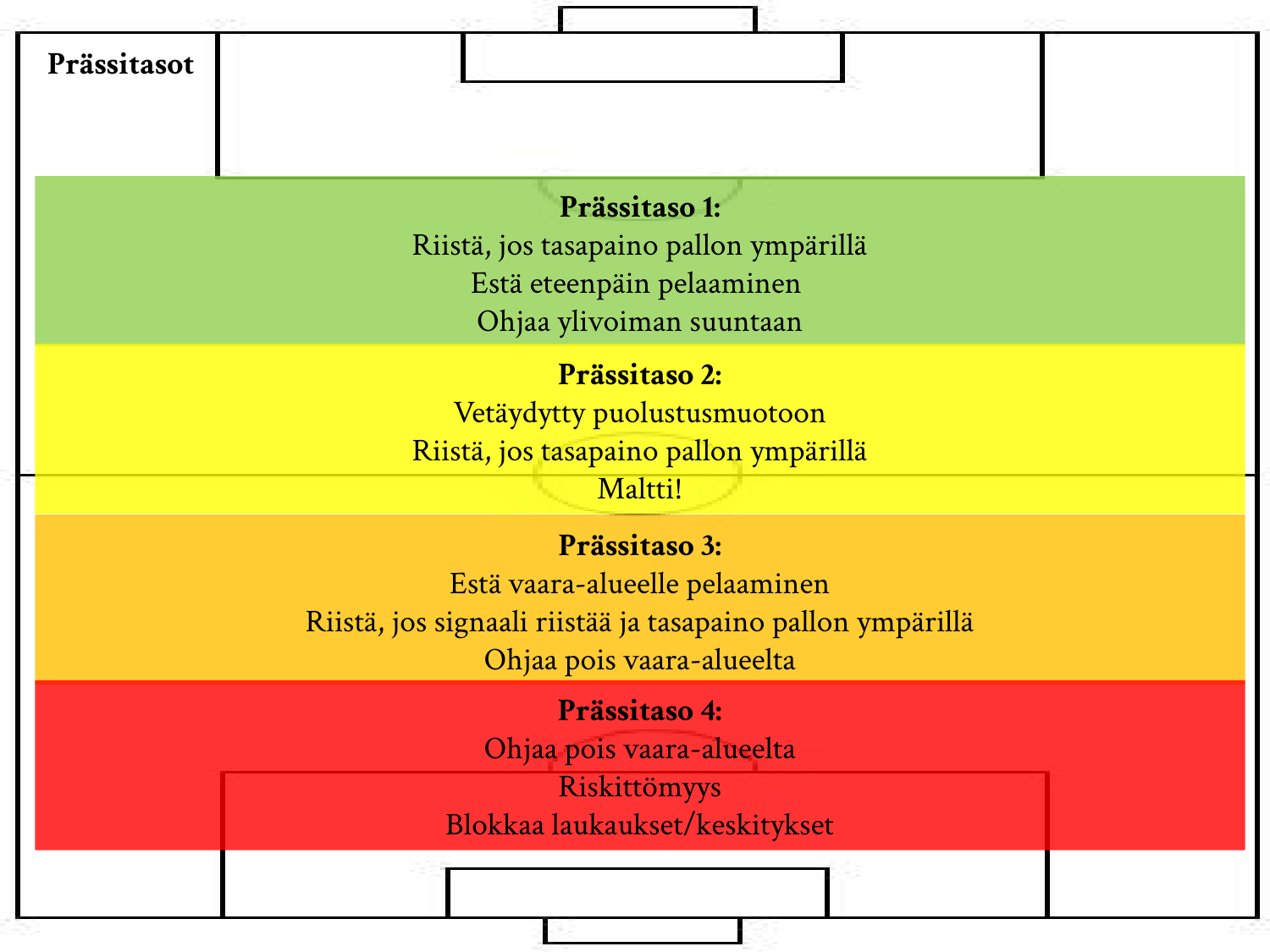

Prässitasot
Prässitaso 1:
Riistä, jos tasapaino pallon ympärillä
Estä eteenpäin pelaaminen
Ohjaa ylivoiman suuntaan
Prässitaso 2:
Vetäydytty puolustusmuotoon
Riistä, jos tasapaino pallon ympärillä
Maltti!
Prässitaso 3:
Estä vaara-alueelle pelaaminen
Riistä, jos signaali riistää ja tasapaino pallon ympärillä
Ohjaa pois vaara-alueelta
Prässitaso 4:
Ohjaa pois vaara-alueelta
Riskittömyys
Blokkaa laukaukset/keskitykset